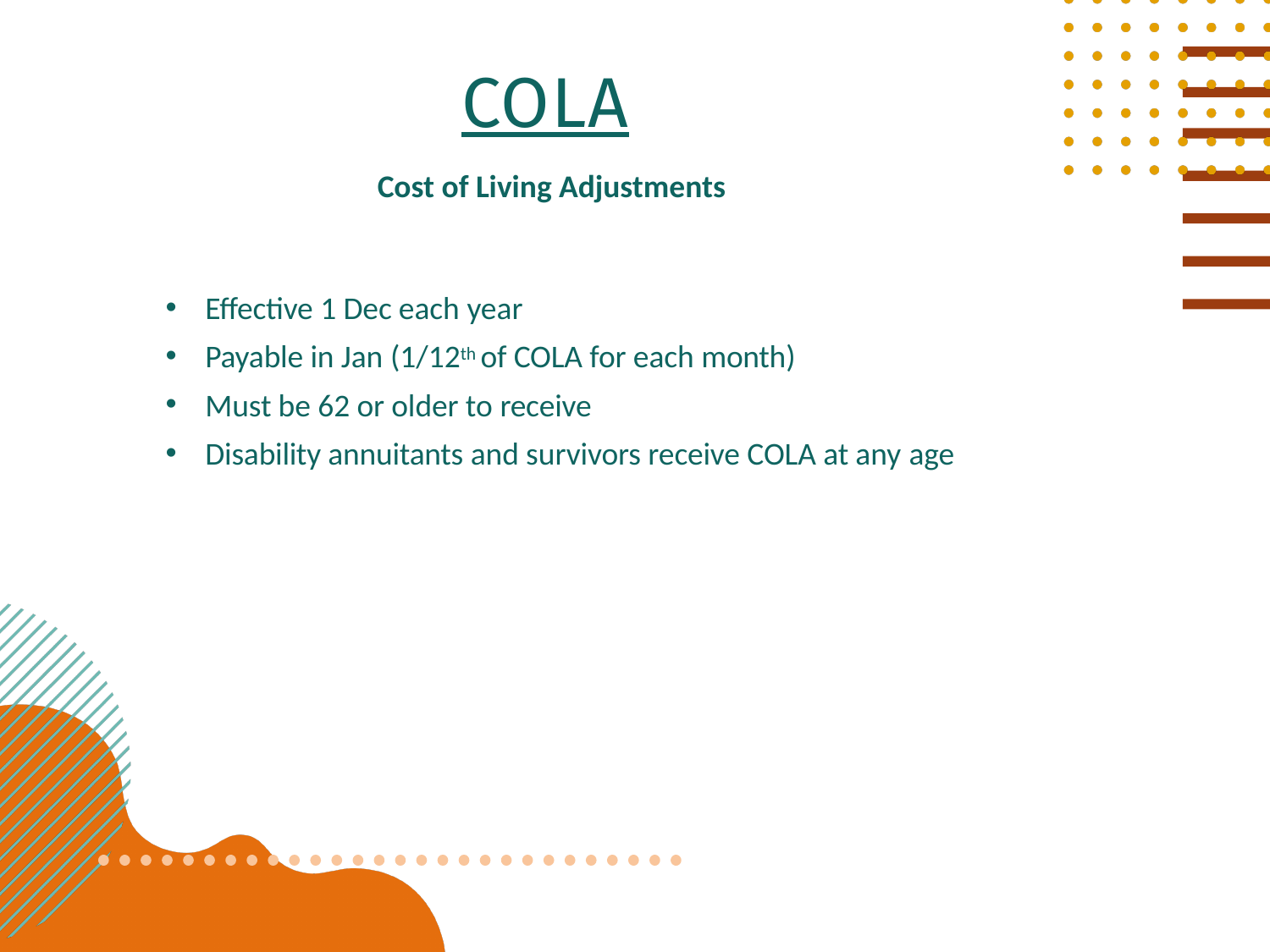

# cola
Cost of Living Adjustments
Effective 1 Dec each year
Payable in Jan (1/12th of COLA for each month)
Must be 62 or older to receive
Disability annuitants and survivors receive COLA at any age